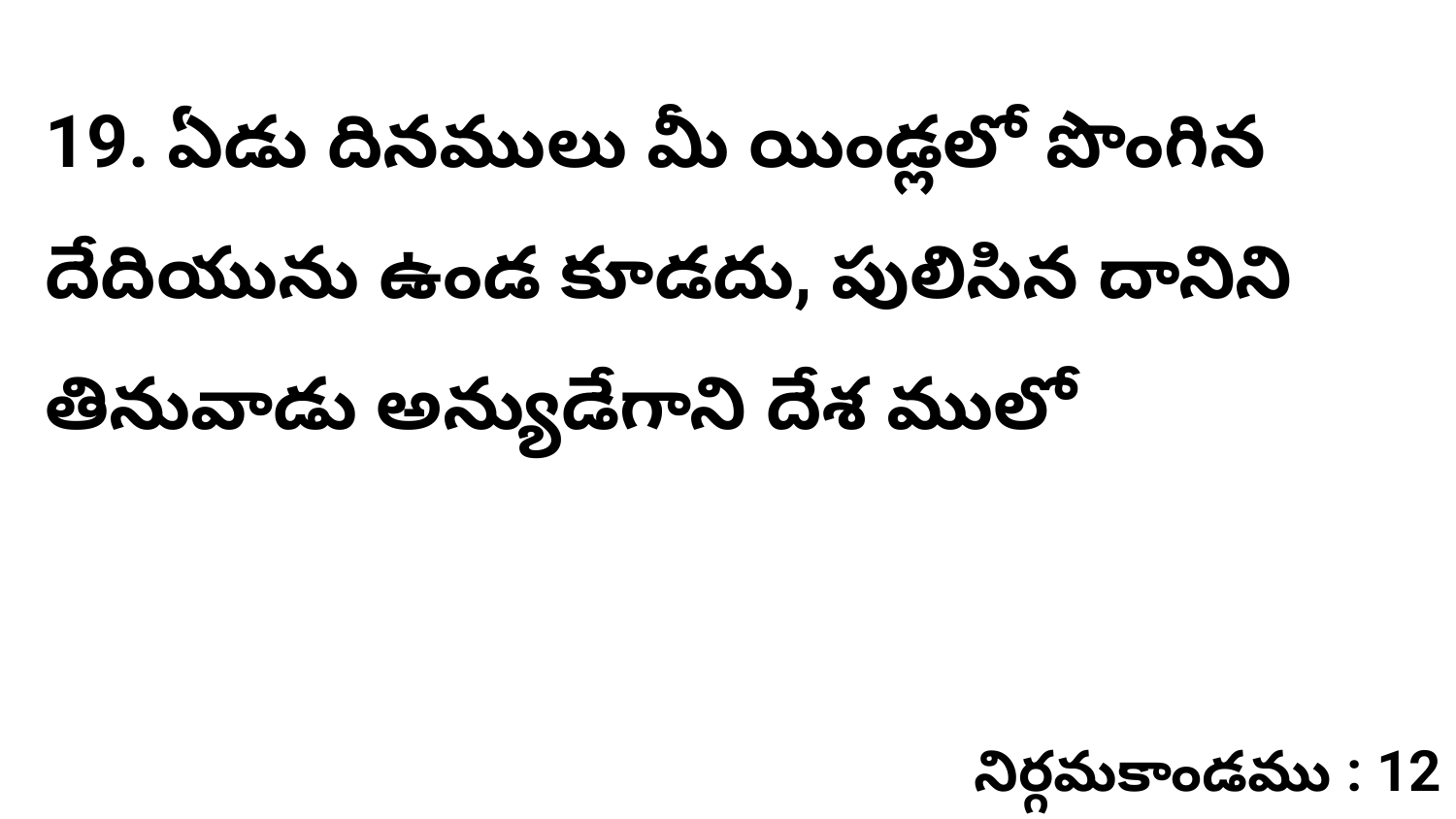

19. ఏడు దినములు మీ యిండ్లలో పొంగిన దేదియును ఉండ కూడదు, పులిసిన దానిని తినువాడు అన్యుడేగాని దేశ ములో
నిర్గమకాండము : 12